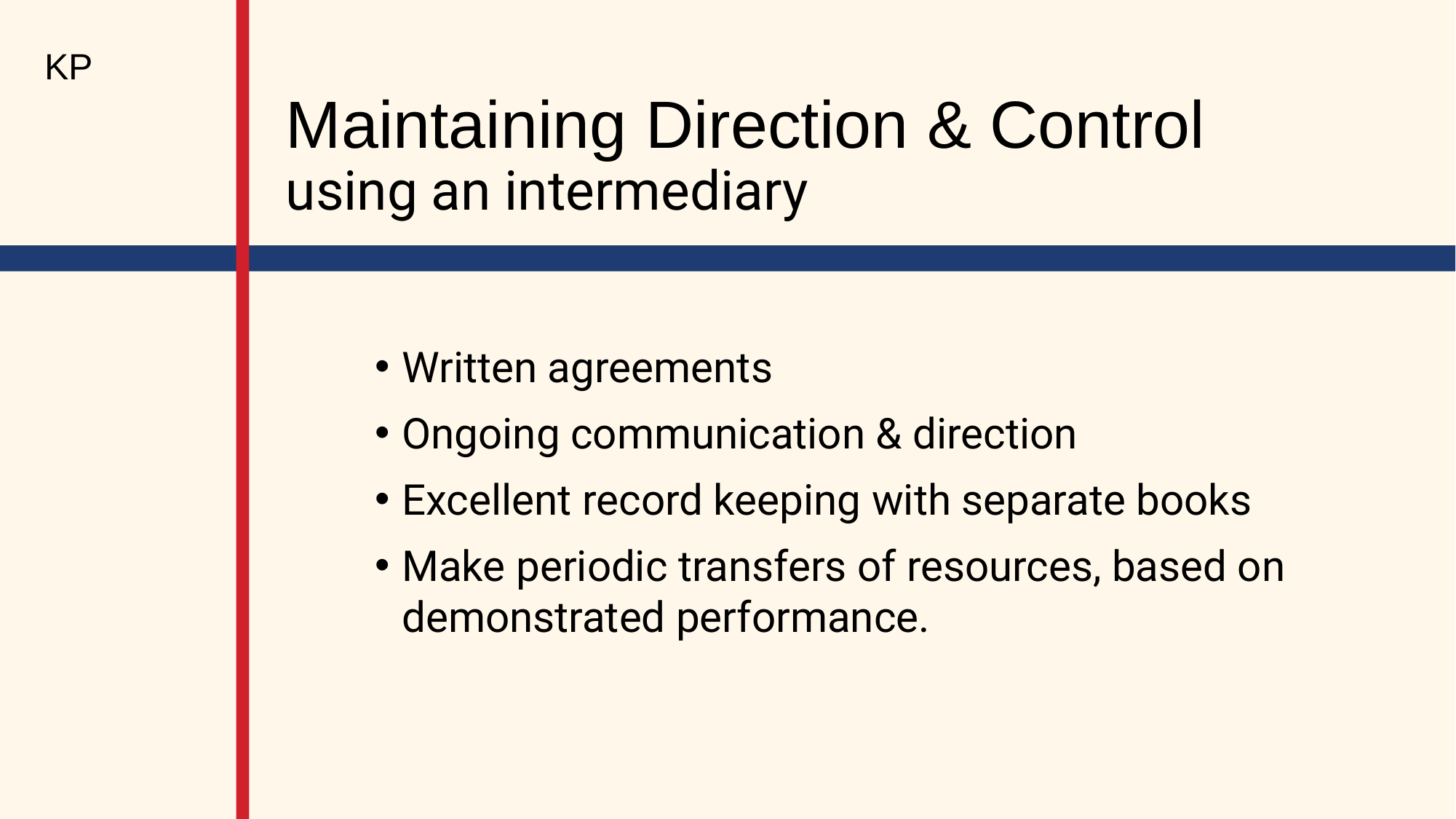

KP
# Maintaining Direction & Control using an intermediary
Written agreements
Ongoing communication & direction
Excellent record keeping with separate books
Make periodic transfers of resources, based on demonstrated performance.